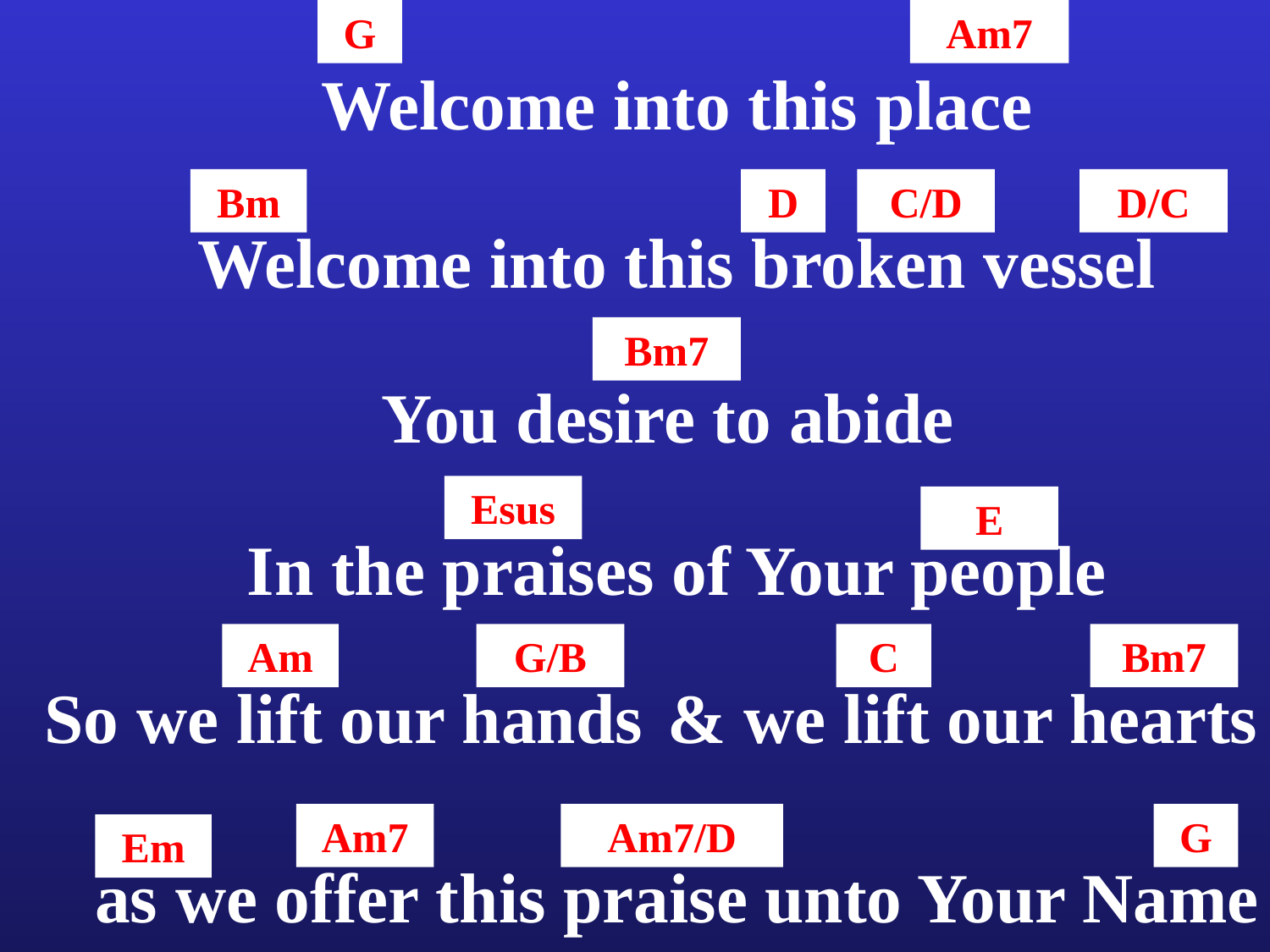

G
Am7
Welcome into this place
Bm
D
C/D
D/C
Welcome into this broken vessel
Bm7
You desire to abide
Esus
E
In the praises of Your people
Am
G/B
C
Bm7
So we lift our hands
& we lift our hearts
Am7
Am7/D
G
Em
as we offer this praise unto Your Name